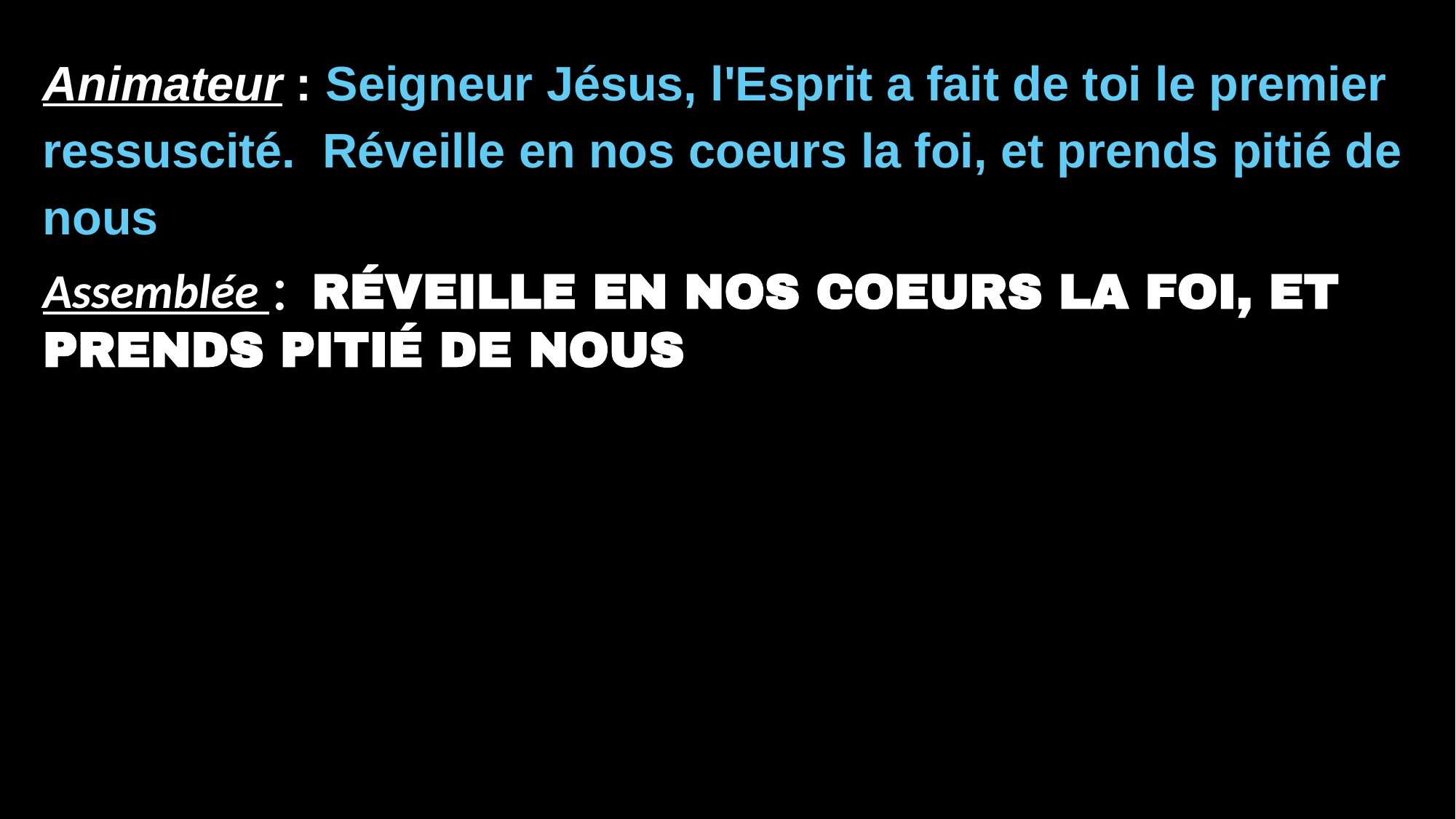

Animateur : Seigneur Jésus, l'Esprit a fait de toi le premier ressuscité.  Réveille en nos coeurs la foi, et prends pitié de nous
Assemblée : Réveille en nos coeurs la foi, et prends pitié de nous